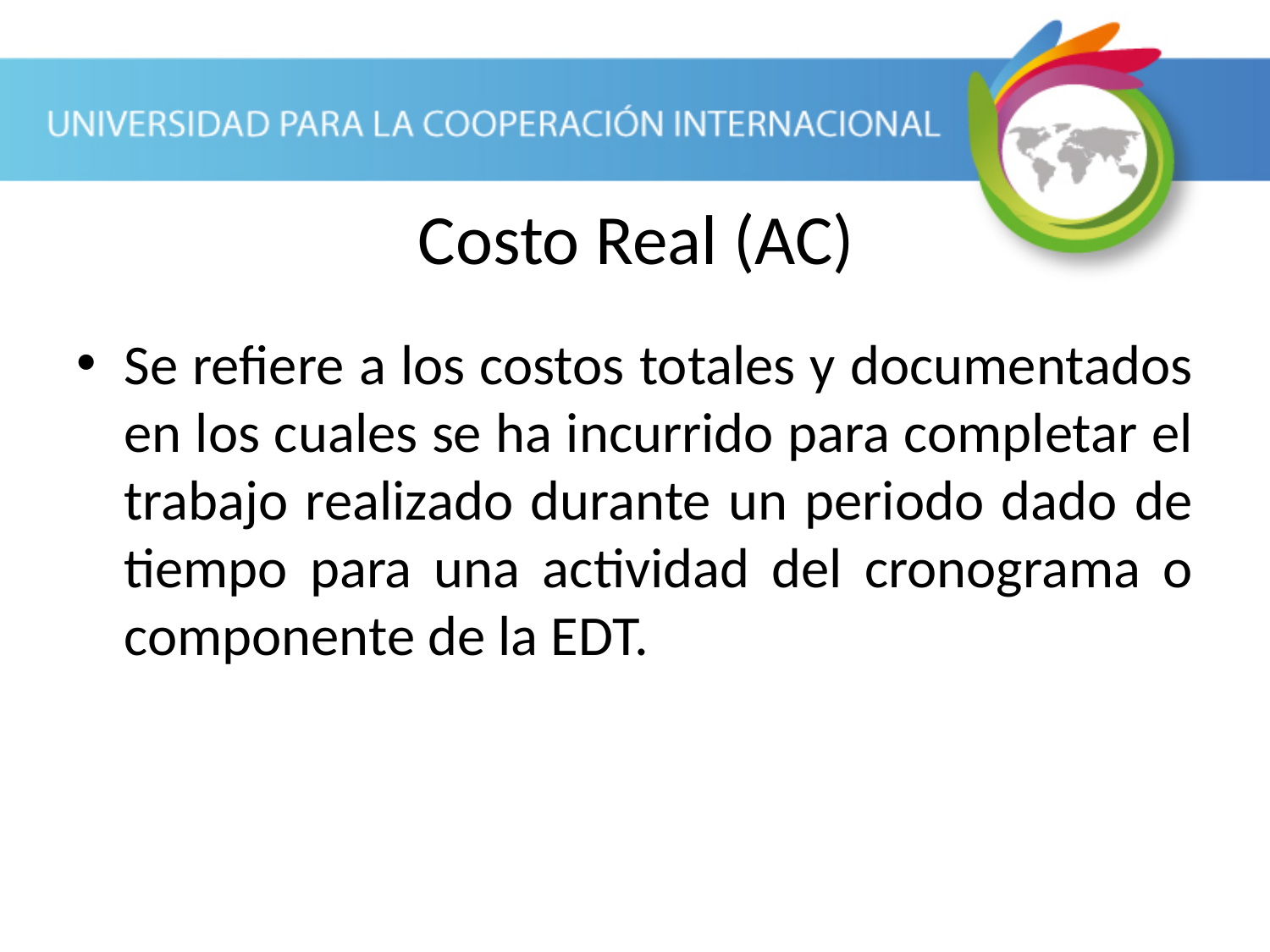

Costo Real (AC)
Se refiere a los costos totales y documentados en los cuales se ha incurrido para completar el trabajo realizado durante un periodo dado de tiempo para una actividad del cronograma o componente de la EDT.